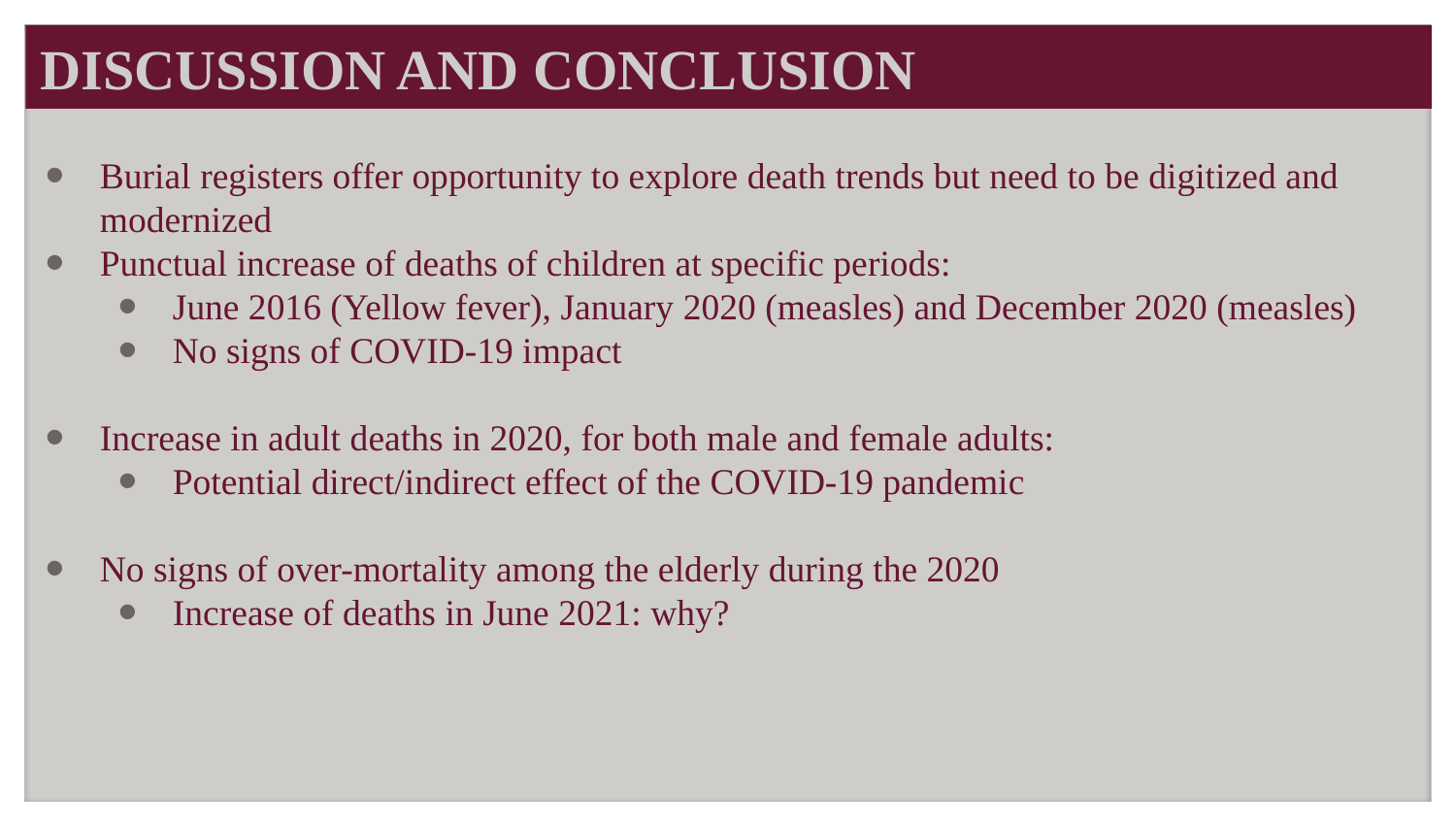

# DISCUSSION AND CONCLUSION
Burial registers offer opportunity to explore death trends but need to be digitized and modernized
Punctual increase of deaths of children at specific periods:
June 2016 (Yellow fever), January 2020 (measles) and December 2020 (measles)
No signs of COVID-19 impact

Increase in adult deaths in 2020, for both male and female adults:
Potential direct/indirect effect of the COVID-19 pandemic

No signs of over-mortality among the elderly during the 2020
Increase of deaths in June 2021: why?